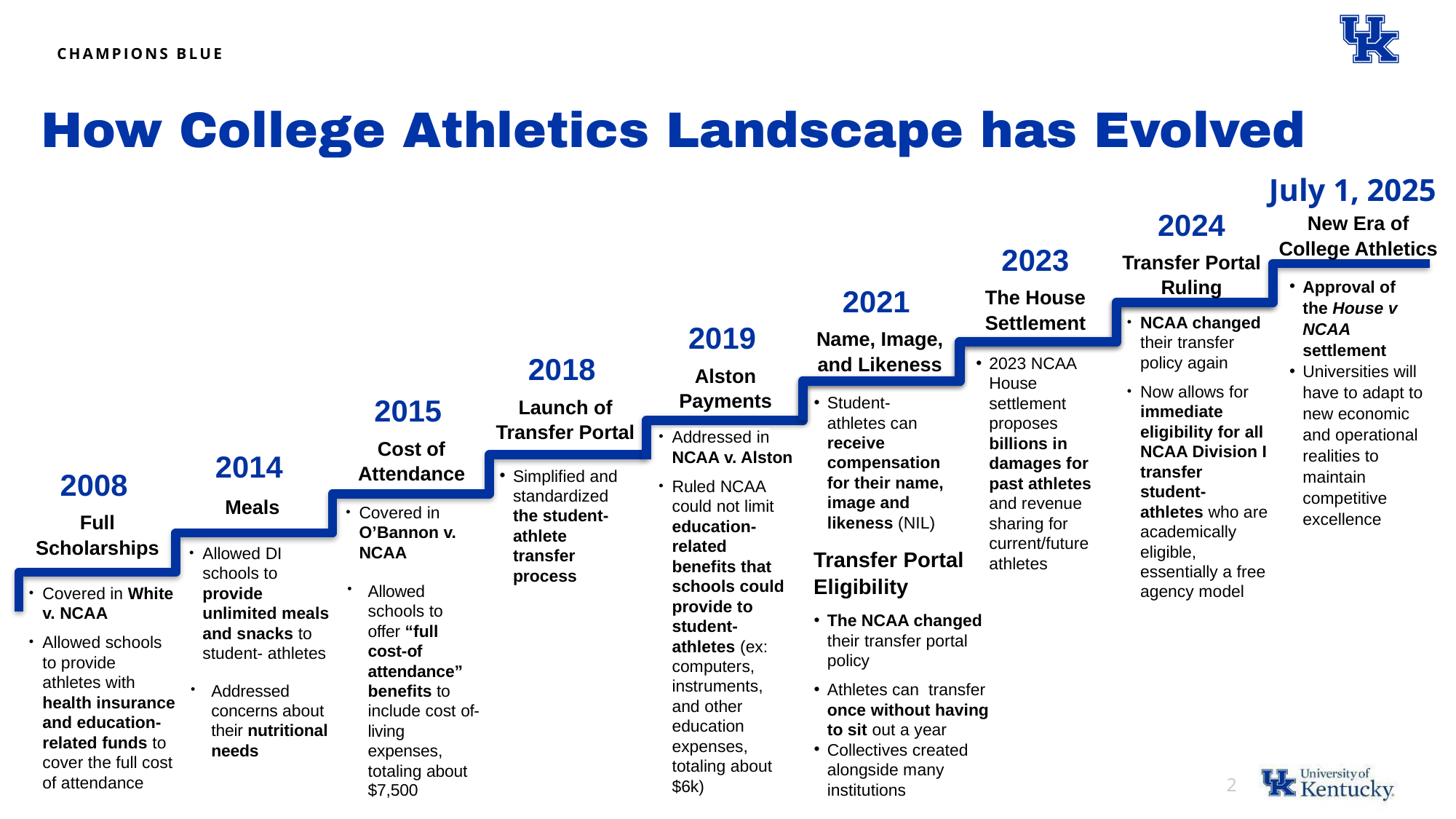

How College Athletics Landscape has Evolved
July 1, 2025
New Era of College Athletics
2024
Transfer Portal Ruling
2023

Approval of the House v NCAA settlement
Universities will have to adapt to new economic and operational realities to maintain competitive excellence
The House Settlement
2021

NCAA changed their transfer policy again
Now allows for immediate eligibility for all NCAA Division I transfer student-athletes who are academically eligible, essentially a free agency model
Name, Image, and Likeness
2019
2023 NCAA House settlement proposes billions in damages for past athletes and revenue sharing for current/future athletes
2018
Alston Payments
Launch of Transfer Portal
Student-athletes can receive compensation for their name, image and likeness (NIL)
2015
Addressed in NCAA v. Alston
Ruled NCAA could not limit education-related benefits that schools could provide to student-athletes (ex:  computers, instruments, and other education expenses, totaling about $6k)
Cost of Attendance
2014

Simplified and standardized the student-athlete transfer process
2008
Meals
Covered in O’Bannon v. NCAA
Allowed schools to offer “full cost-of attendance” benefits to include cost of- living expenses, totaling about
$7,500
Full Scholarships
Transfer Portal Eligibility
Allowed DI schools to provide unlimited meals and snacks to student- athletes
Addressed concerns about their nutritional needs
Covered in White v. NCAA
Allowed schools to provide athletes with health insurance and education- related funds to cover the full cost of attendance
The NCAA changed their transfer portal policy
Athletes can  transfer once without having to sit out a year
Collectives created alongside many institutions